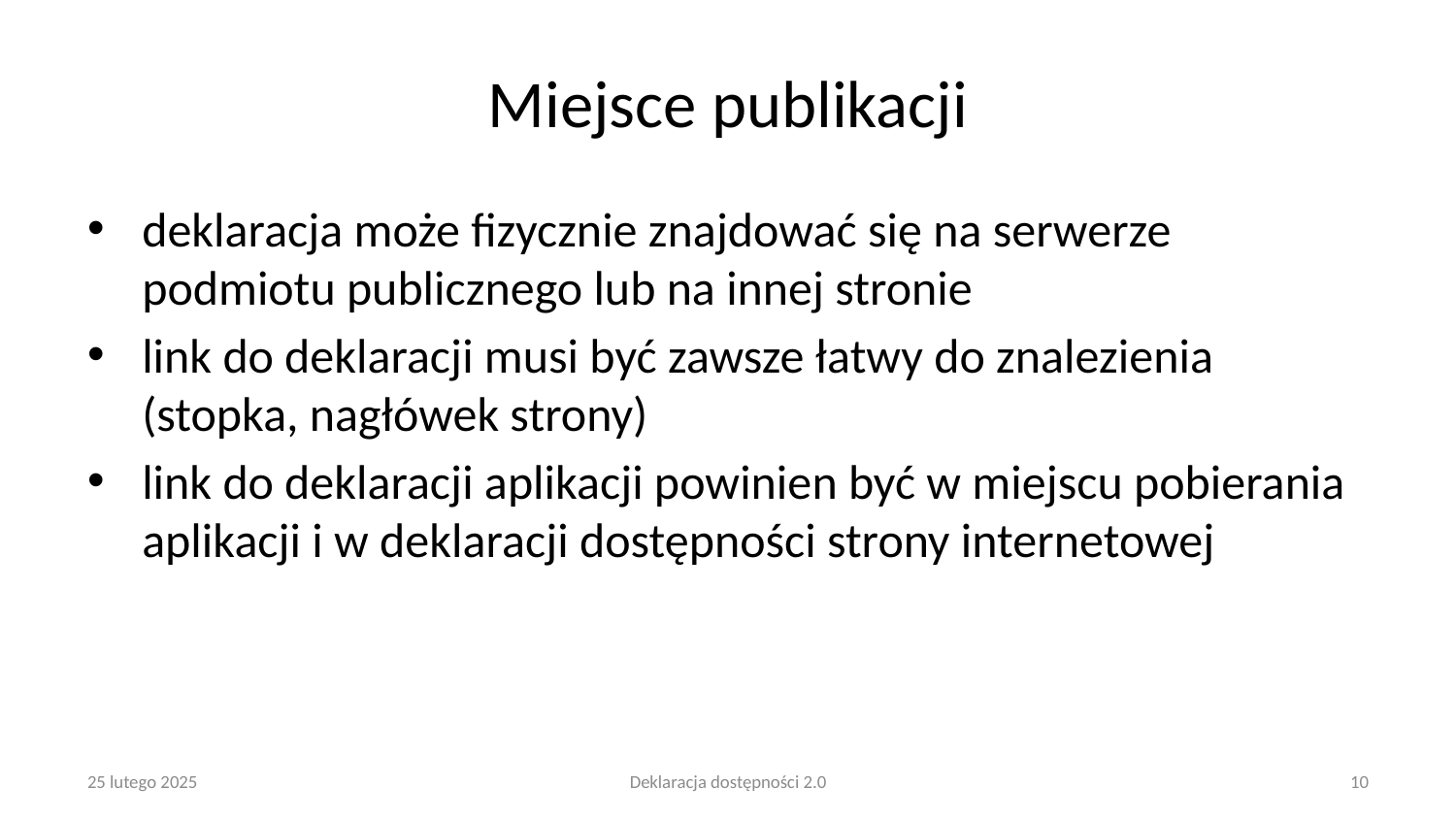

# Miejsce publikacji
deklaracja może fizycznie znajdować się na serwerze podmiotu publicznego lub na innej stronie
link do deklaracji musi być zawsze łatwy do znalezienia (stopka, nagłówek strony)
link do deklaracji aplikacji powinien być w miejscu pobierania aplikacji i w deklaracji dostępności strony internetowej
25 lutego 2025
Deklaracja dostępności 2.0
10